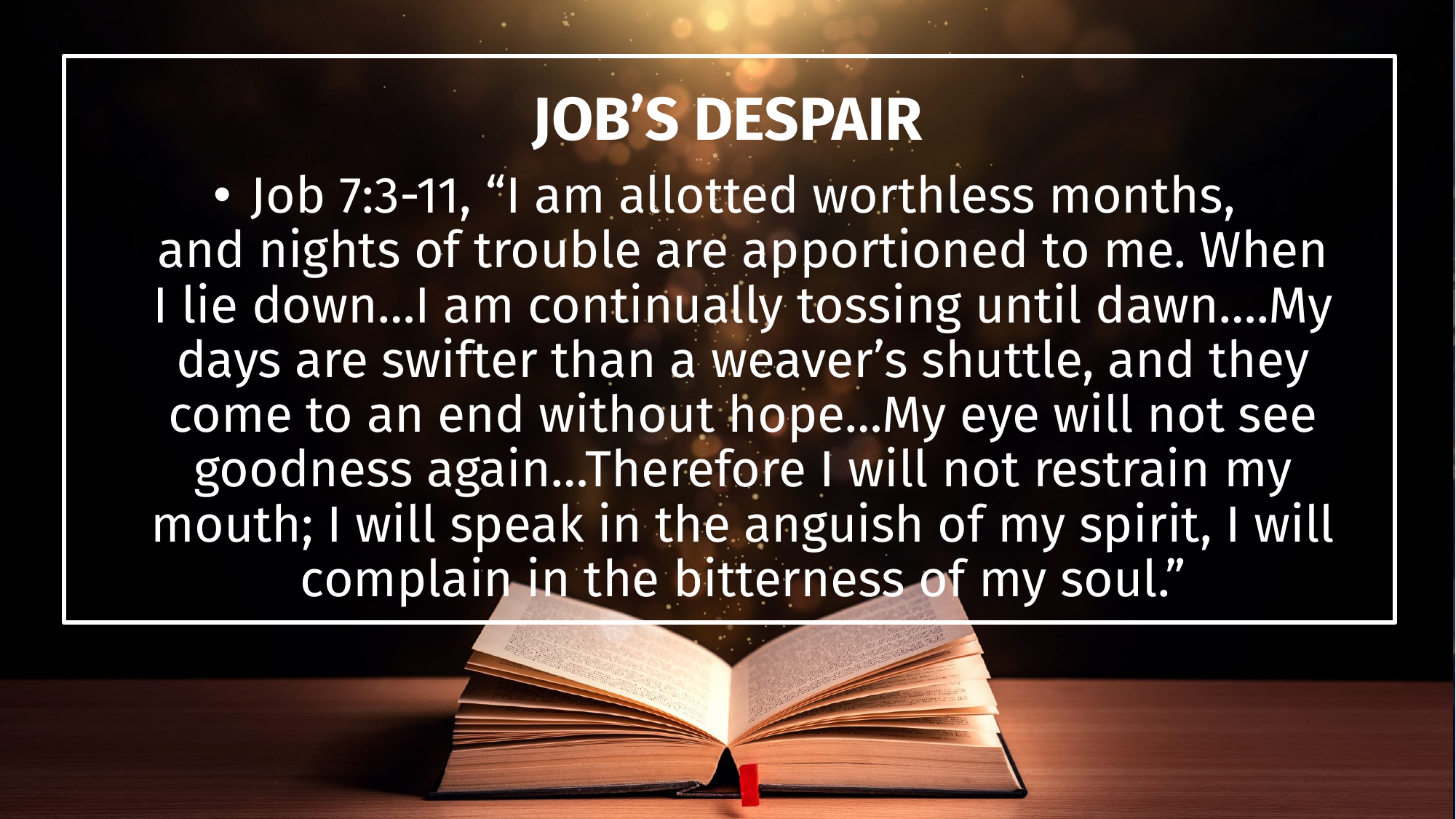

Job 7:3-11, “I am allotted worthless months, and nights of trouble are apportioned to me. When I lie down…I am continually tossing until dawn….My days are swifter than a weaver’s shuttle, and they come to an end without hope…My eye will not see goodness again…Therefore I will not restrain my mouth; I will speak in the anguish of my spirit, I will complain in the bitterness of my soul.”
# Job’s Despair